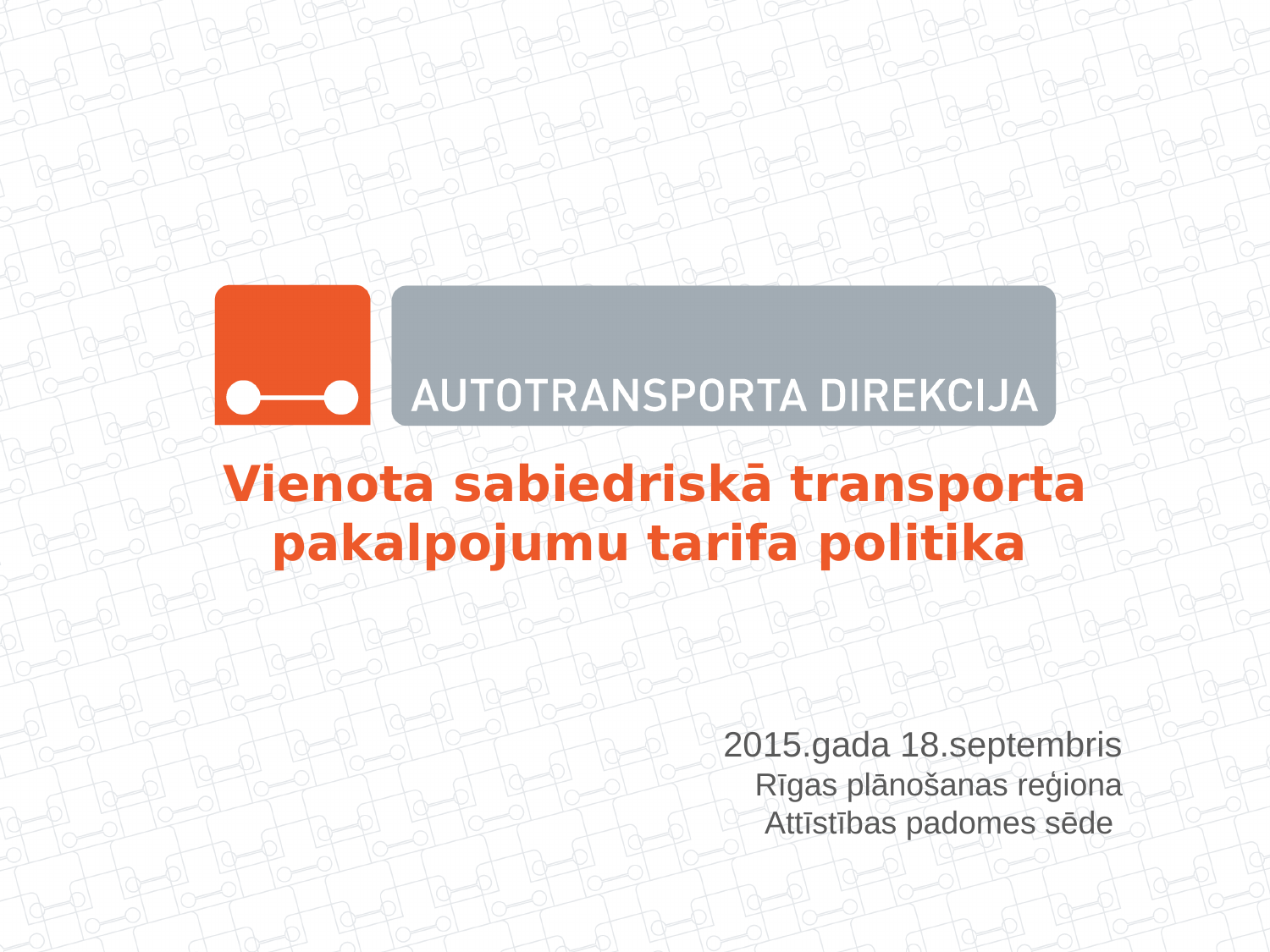

# Vienota sabiedriskā transporta pakalpojumu tarifa politika
2015.gada 18.septembris
Rīgas plānošanas reģiona
 Attīstības padomes sēde